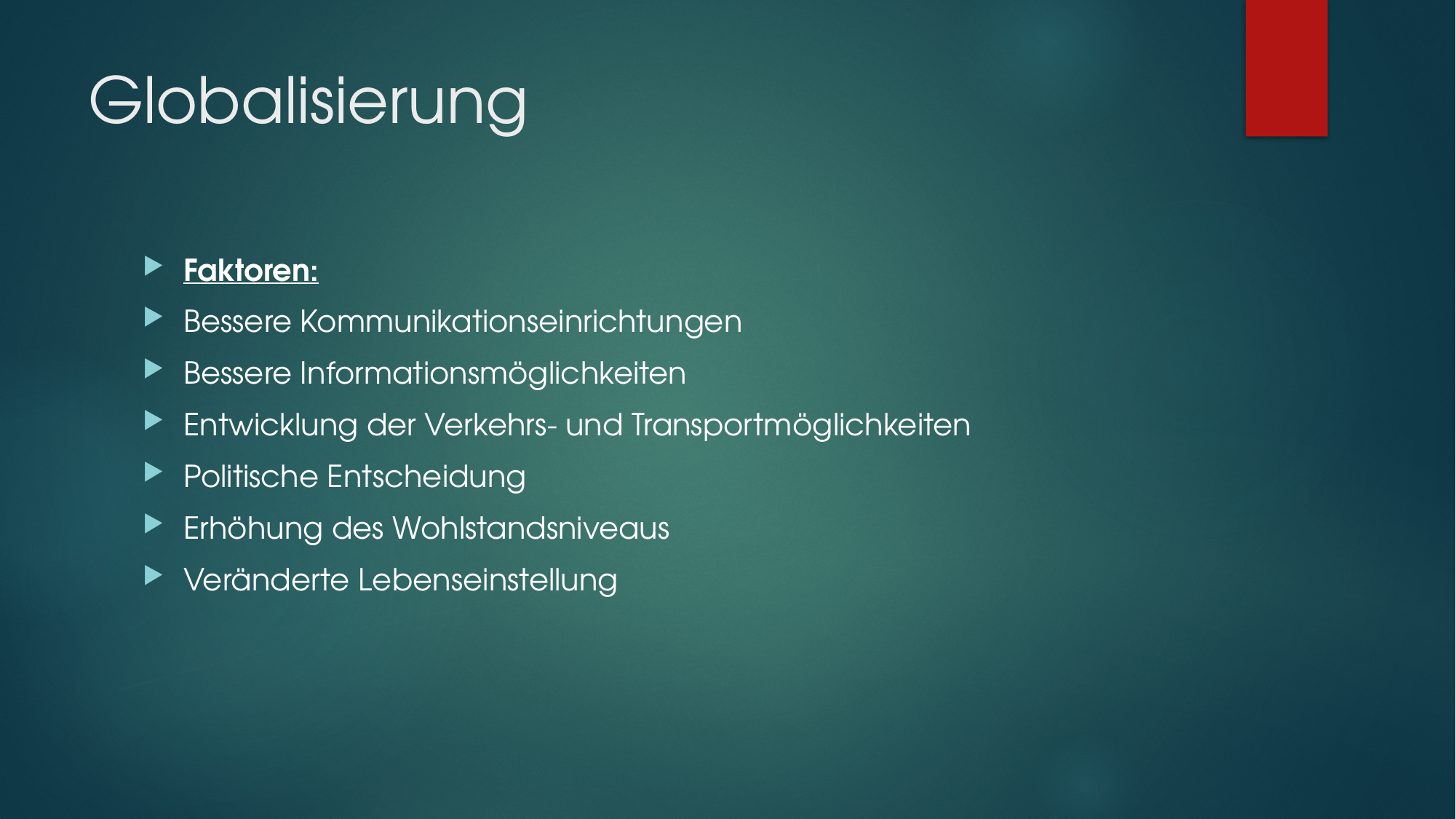

# Globalisierung
Faktoren:
Bessere Kommunikationseinrichtungen
Bessere Informationsmöglichkeiten
Entwicklung der Verkehrs- und Transportmöglichkeiten
Politische Entscheidung
Erhöhung des Wohlstandsniveaus
Veränderte Lebenseinstellung